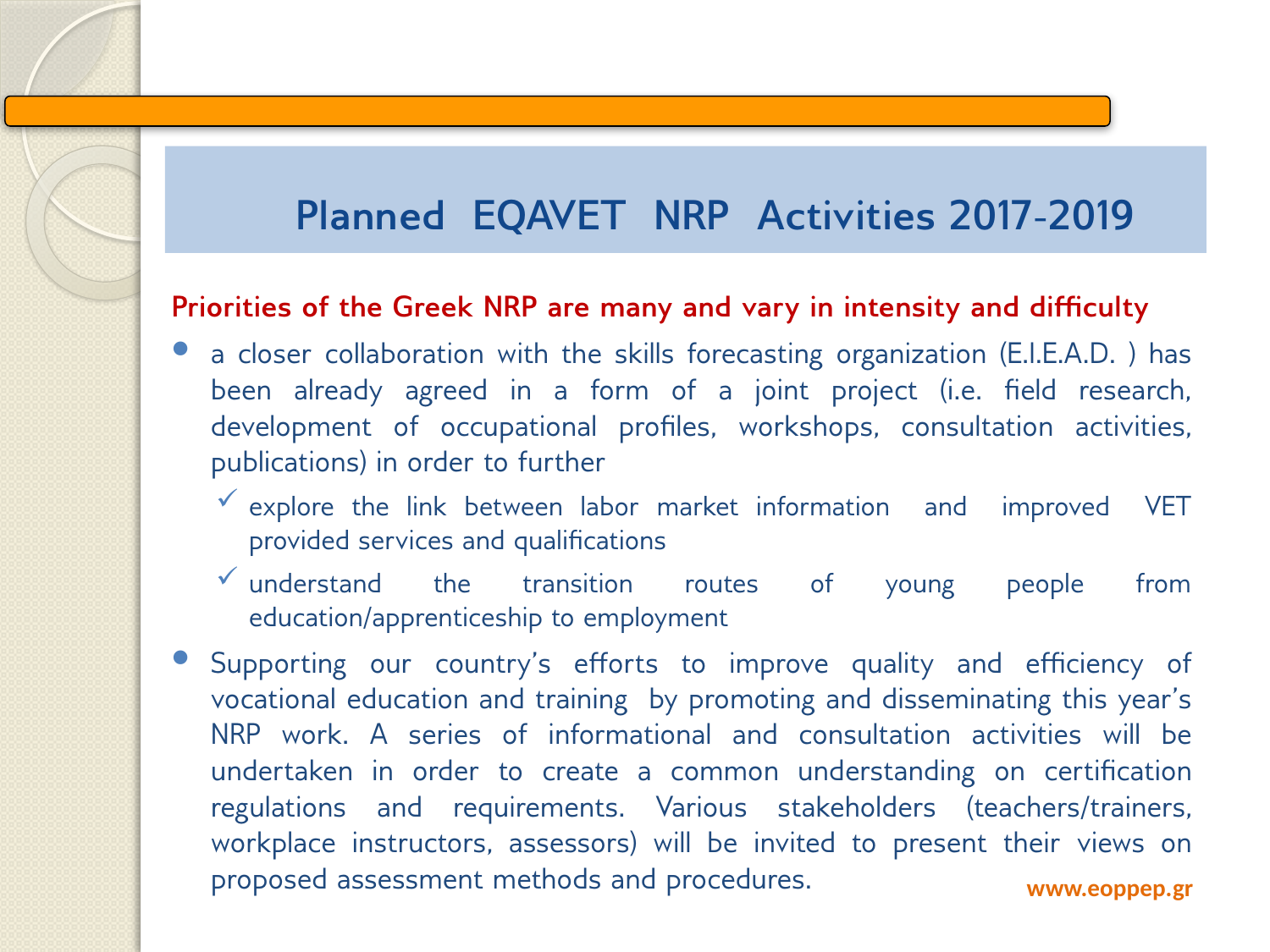

# Planned  EQAVET  NRP  Activities 2017-2019
Priorities of the Greek NRP are many and vary in intensity and difficulty
a closer collaboration with the skills forecasting organization (E.I.E.A.D. ) has been already agreed in a form of a joint project (i.e. field research, development of occupational profiles, workshops, consultation activities, publications) in order to further
explore the link between labor market information  and  improved  VET provided services and qualifications
understand the transition routes of young people from education/apprenticeship to employment
Supporting our country’s efforts to improve quality and efficiency of vocational education and training  by promoting and disseminating this year’s NRP work. A series of informational and consultation activities will be undertaken in order to create a common understanding on certification regulations and requirements. Various stakeholders (teachers/trainers, workplace instructors, assessors) will be invited to present their views on proposed assessment methods and procedures.

www.eoppep.gr